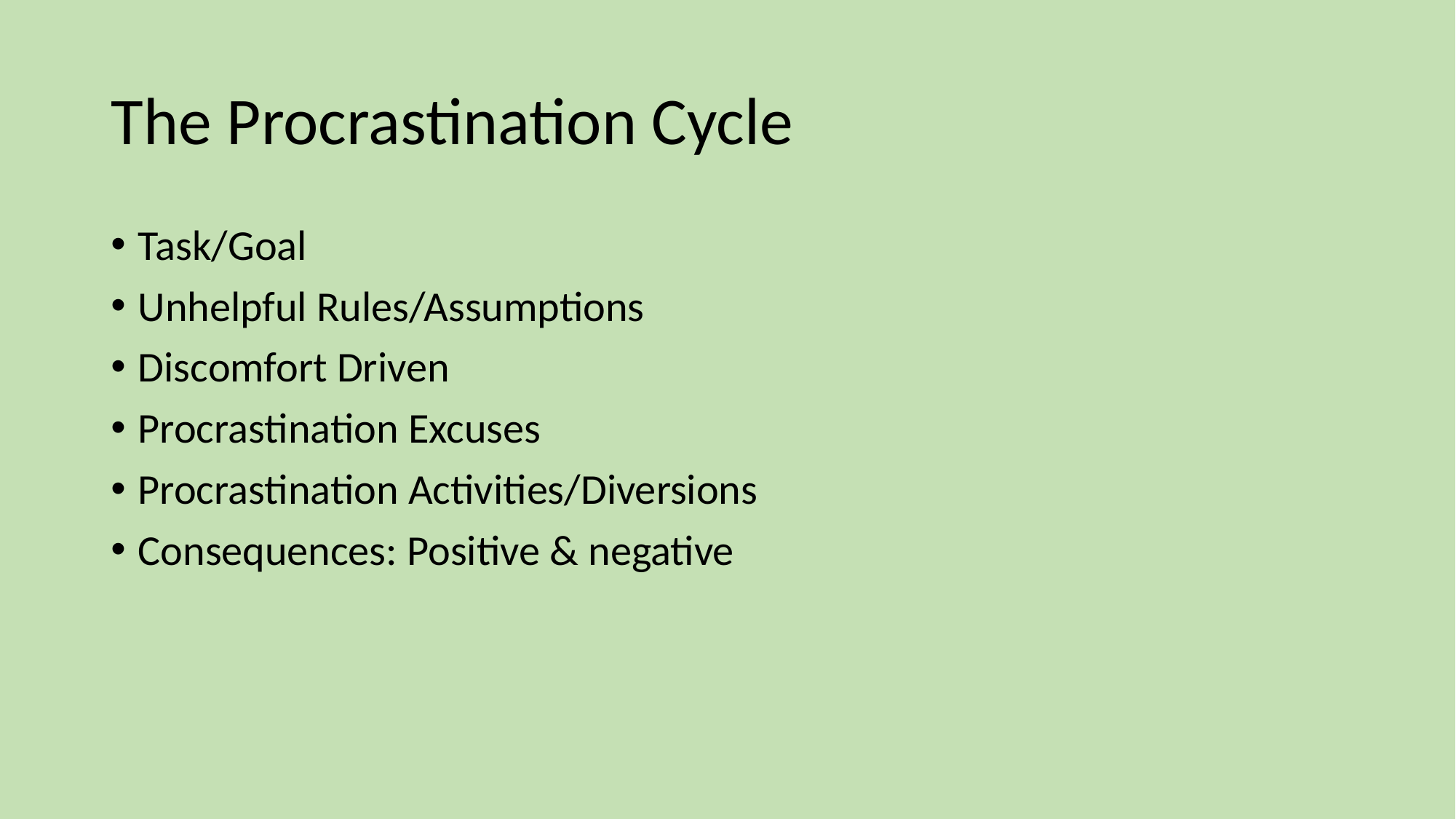

# The Procrastination Cycle
Task/Goal
Unhelpful Rules/Assumptions
Discomfort Driven
Procrastination Excuses
Procrastination Activities/Diversions
Consequences: Positive & negative